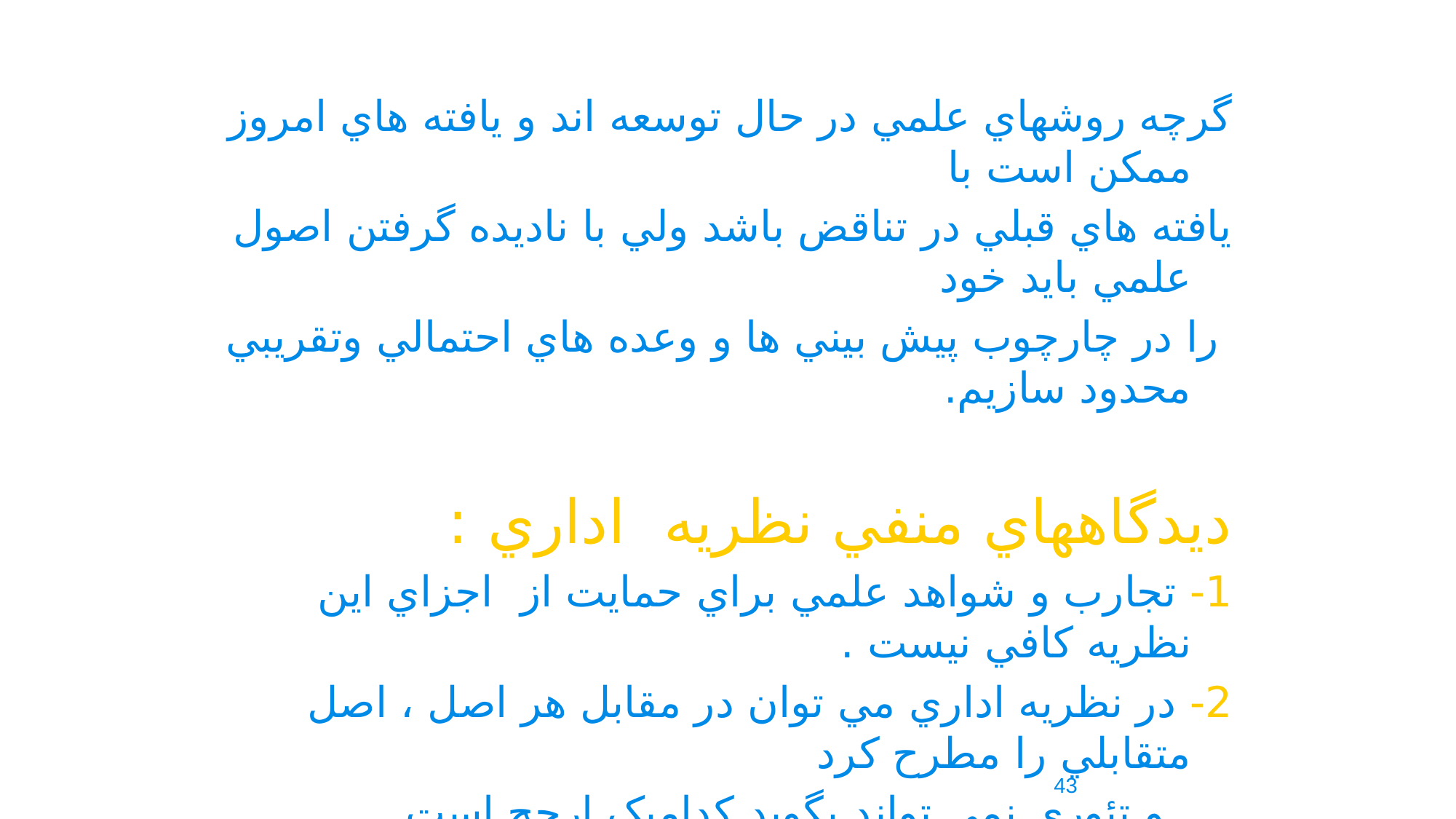

گرچه روشهاي علمي در حال توسعه اند و يافته هاي امروز ممکن است با
يافته هاي قبلي در تناقض باشد ولي با ناديده گرفتن اصول علمي بايد خود
 را در چارچوب پيش بيني ها و وعده هاي احتمالي وتقريبي محدود سازيم.

ديدگاههاي منفي نظريه  اداري :
1- تجارب و شواهد علمي براي حمايت از  اجزاي اين نظريه کافي نيست .
2- در نظريه اداري مي توان در مقابل هر اصل ، اصل متقابلي را مطرح کرد
     و تئوري نمي تواند بگويد کداميک ارجح است .
43